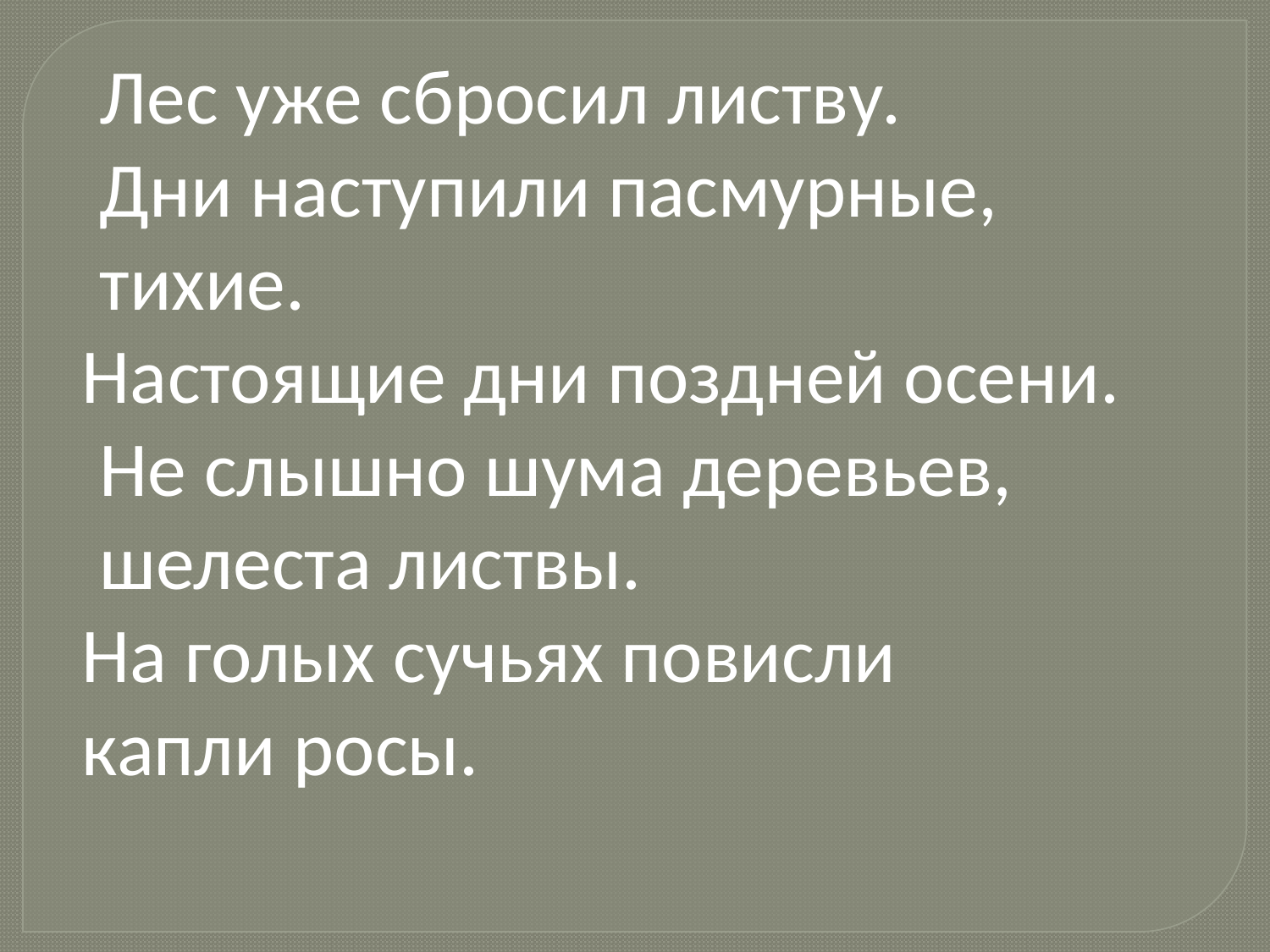

Лес уже сбросил листву.
 Дни наступили пасмурные,
 тихие.
Настоящие дни поздней осени.
 Не слышно шума деревьев,
 шелеста листвы.
На голых сучьях повисли
капли росы.